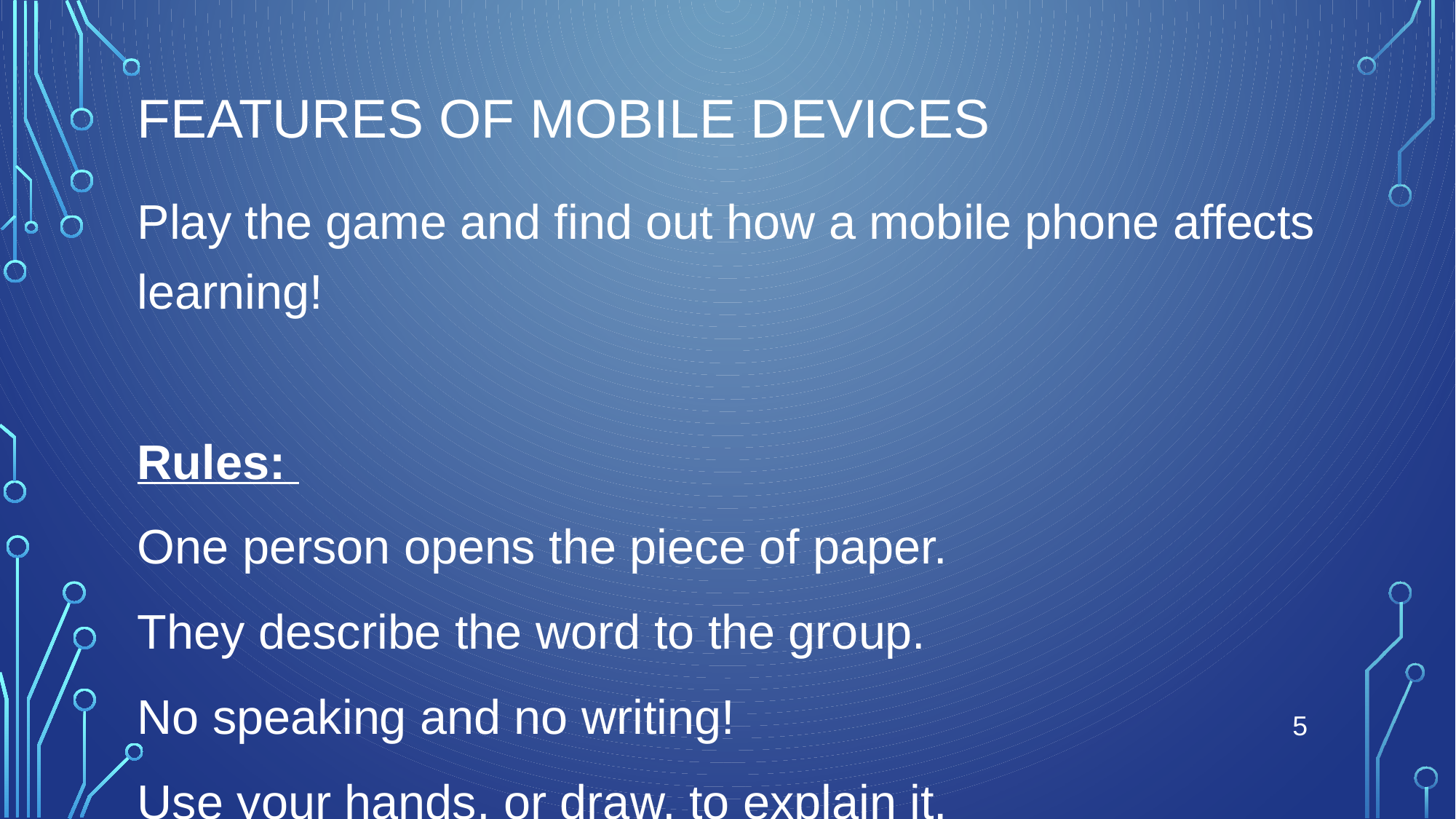

# Features of mobile devices
Play the game and find out how a mobile phone affects learning!

Rules:
One person opens the piece of paper.
They describe the word to the group.
No speaking and no writing!
Use your hands, or draw, to explain it.
5